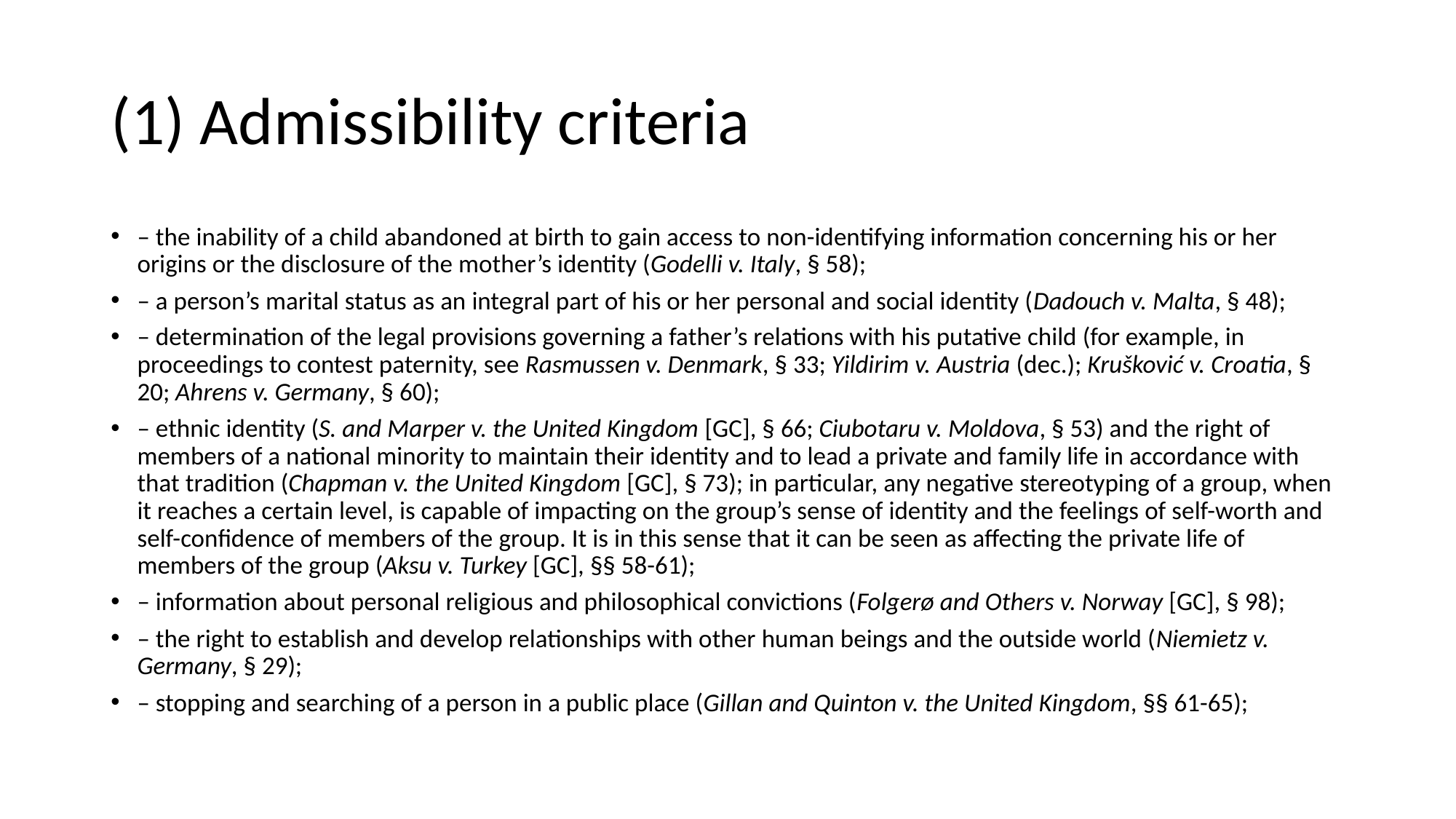

# (1) Admissibility criteria
– the inability of a child abandoned at birth to gain access to non-identifying information concerning his or her origins or the disclosure of the mother’s identity (Godelli v. Italy, § 58);
– a person’s marital status as an integral part of his or her personal and social identity (Dadouch v. Malta, § 48);
– determination of the legal provisions governing a father’s relations with his putative child (for example, in proceedings to contest paternity, see Rasmussen v. Denmark, § 33; Yildirim v. Austria (dec.); Krušković v. Croatia, § 20; Ahrens v. Germany, § 60);
– ethnic identity (S. and Marper v. the United Kingdom [GC], § 66; Ciubotaru v. Moldova, § 53) and the right of members of a national minority to maintain their identity and to lead a private and family life in accordance with that tradition (Chapman v. the United Kingdom [GC], § 73); in particular, any negative stereotyping of a group, when it reaches a certain level, is capable of impacting on the group’s sense of identity and the feelings of self-worth and self-confidence of members of the group. It is in this sense that it can be seen as affecting the private life of members of the group (Aksu v. Turkey [GC], §§ 58-61);
– information about personal religious and philosophical convictions (Folgerø and Others v. Norway [GC], § 98);
– the right to establish and develop relationships with other human beings and the outside world (Niemietz v. Germany, § 29);
– stopping and searching of a person in a public place (Gillan and Quinton v. the United Kingdom, §§ 61-65);